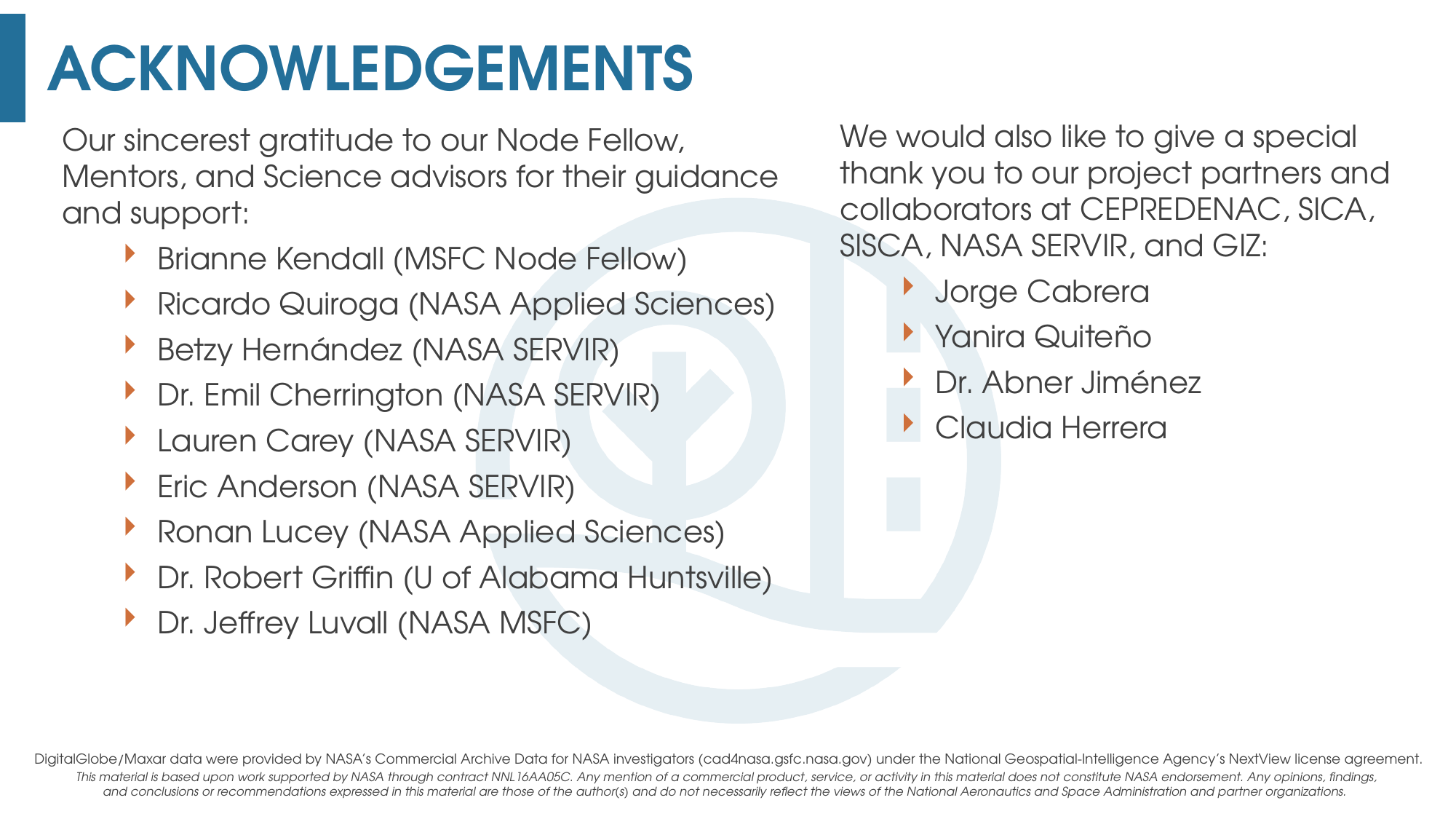

We would also like to give a special thank you to our project partners and collaborators at CEPREDENAC, SICA, SISCA, NASA SERVIR, and GIZ:
Jorge Cabrera
Yanira Quiteño
Dr. Abner Jiménez
Claudia Herrera

Our sincerest gratitude to our Node Fellow, Mentors, and Science advisors for their guidance and support:
Brianne Kendall (MSFC Node Fellow)
Ricardo Quiroga (NASA Applied Sciences)
Betzy Hernández (NASA SERVIR)
Dr. Emil Cherrington (NASA SERVIR)
Lauren Carey (NASA SERVIR)
Eric Anderson (NASA SERVIR)
Ronan Lucey (NASA Applied Sciences)
Dr. Robert Griffin (U of Alabama Huntsville)
Dr. Jeffrey Luvall (NASA MSFC)

DigitalGlobe/Maxar data were provided by NASA’s Commercial Archive Data for NASA investigators (cad4nasa.gsfc.nasa.gov) under the National Geospatial-Intelligence Agency’s NextView license agreement.